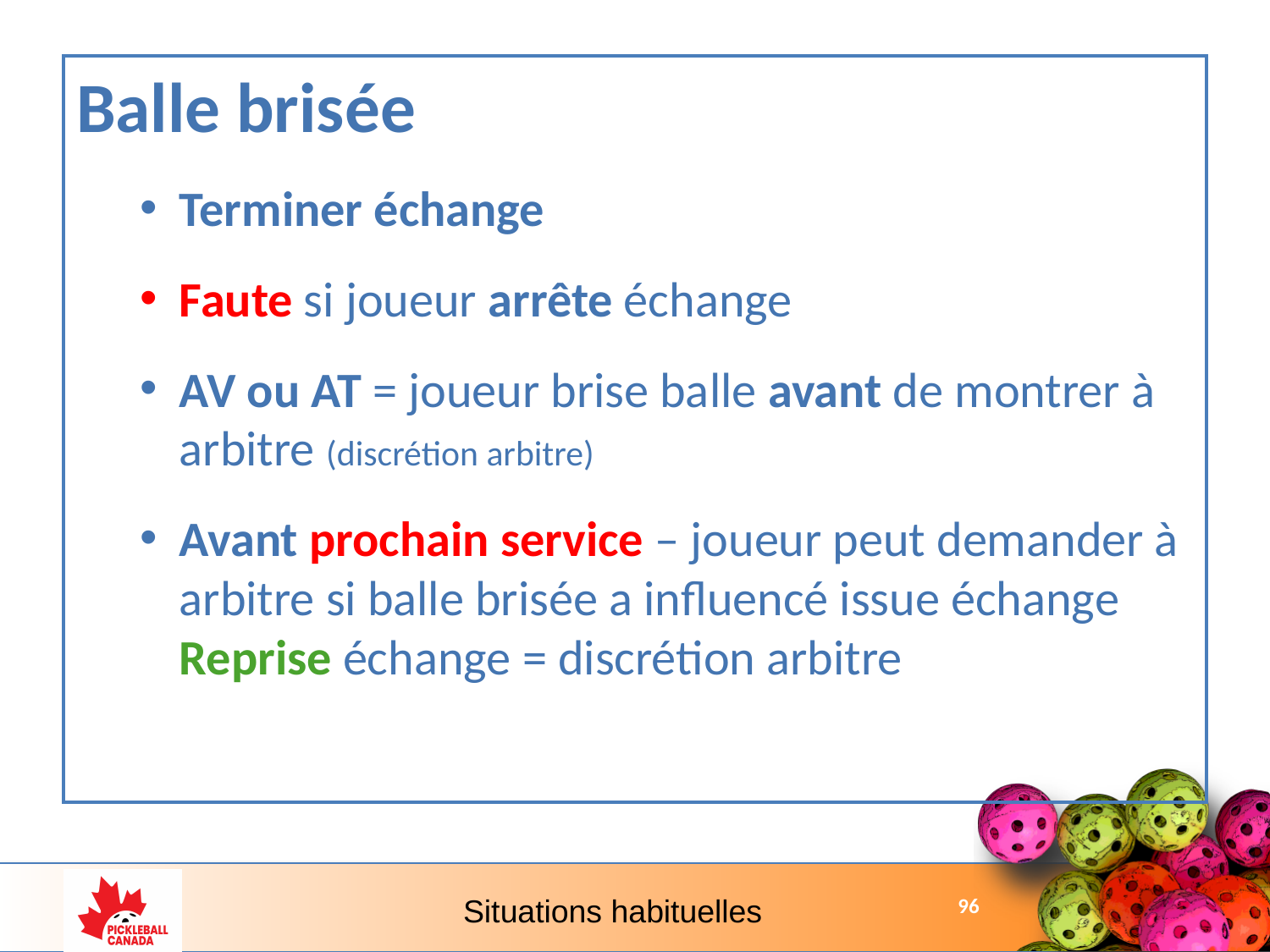

Balle brisée
Terminer échange
Faute si joueur arrête échange
AV ou AT = joueur brise balle avant de montrer à arbitre (discrétion arbitre)
Avant prochain service – joueur peut demander à arbitre si balle brisée a influencé issue échange Reprise échange = discrétion arbitre